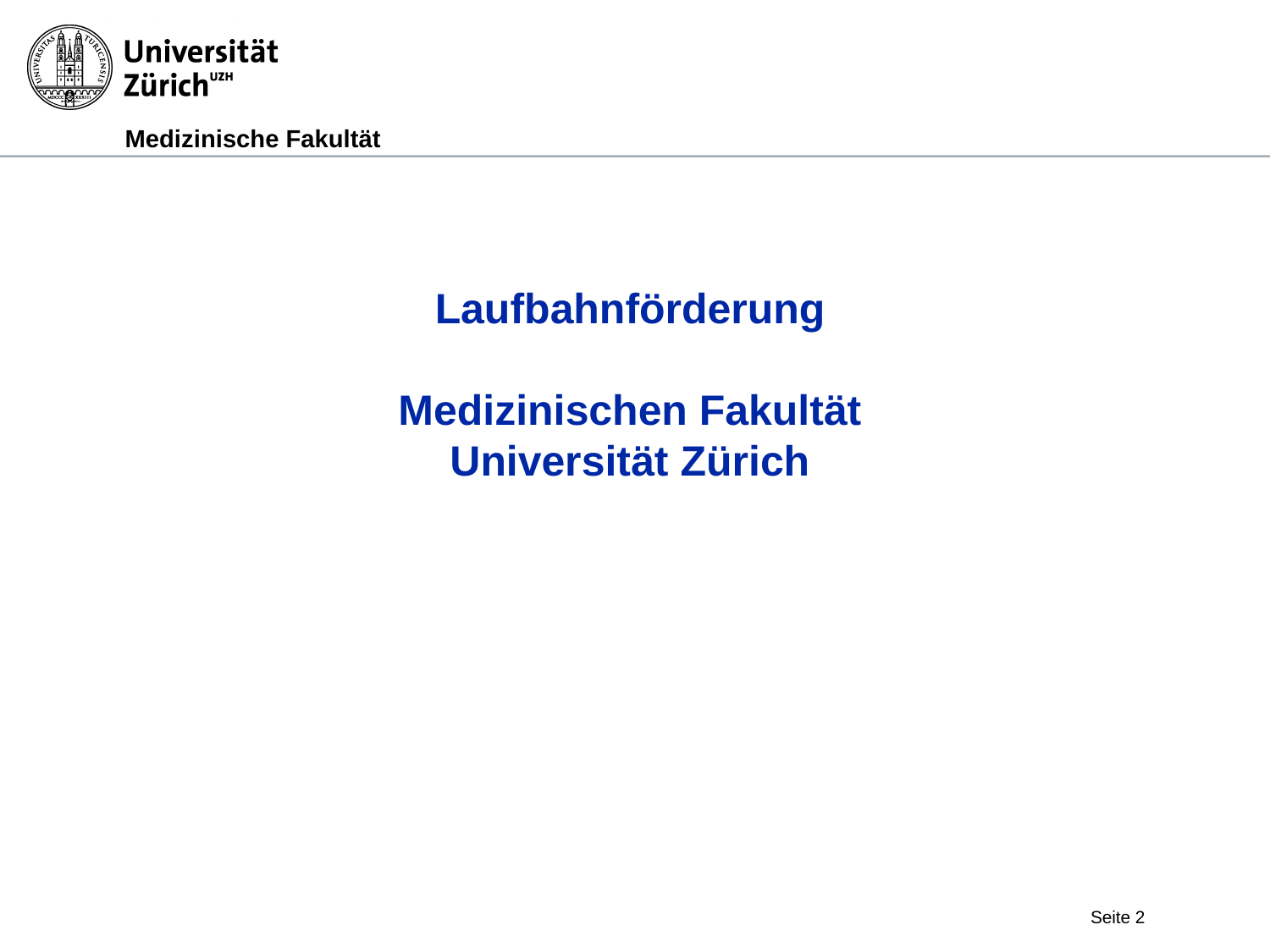

# Laufbahnförderung Medizinischen Fakultät Universität Zürich
Seite 2